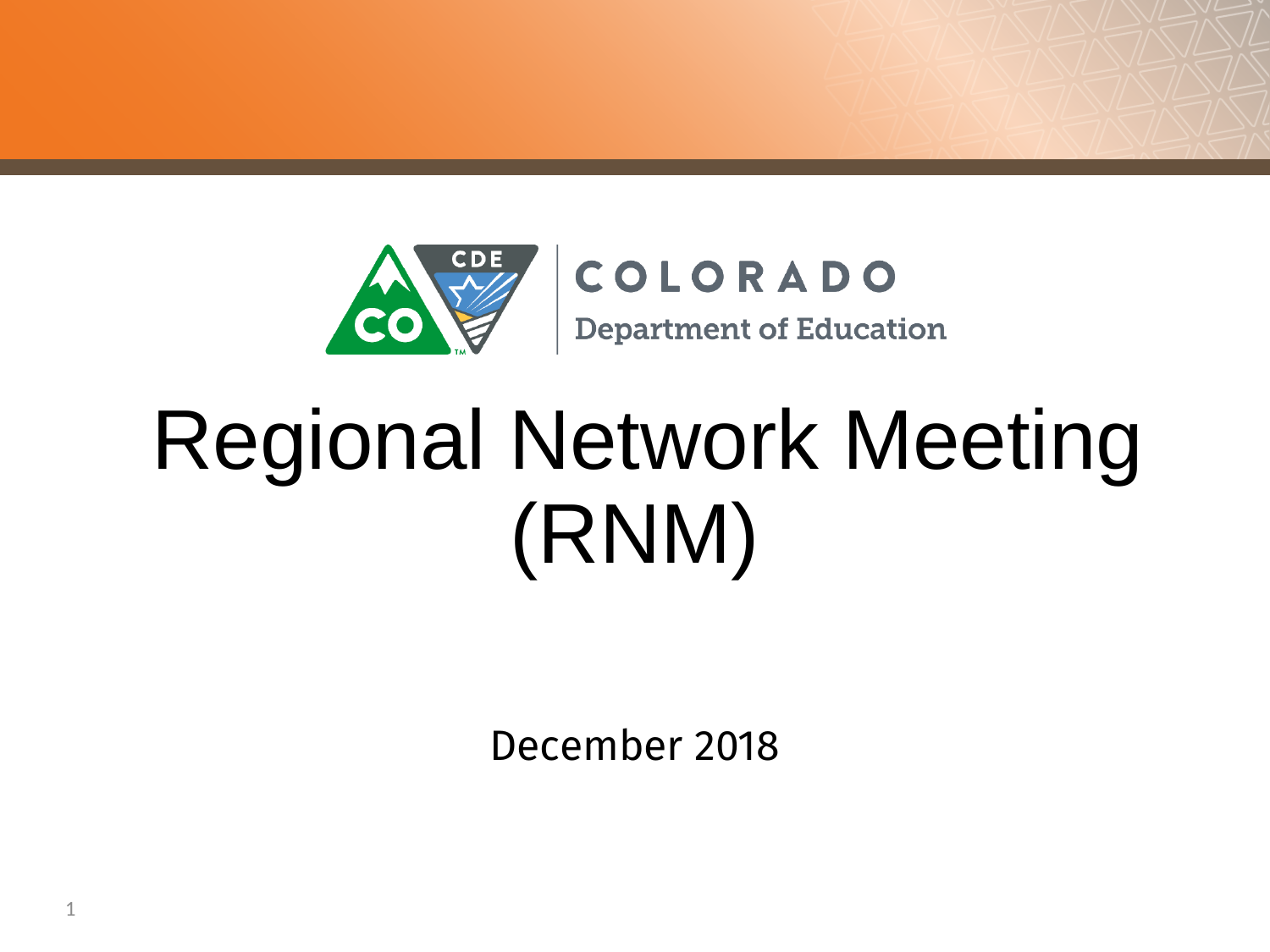

# Regional Network Meeting
(RNM)
December 2018

1